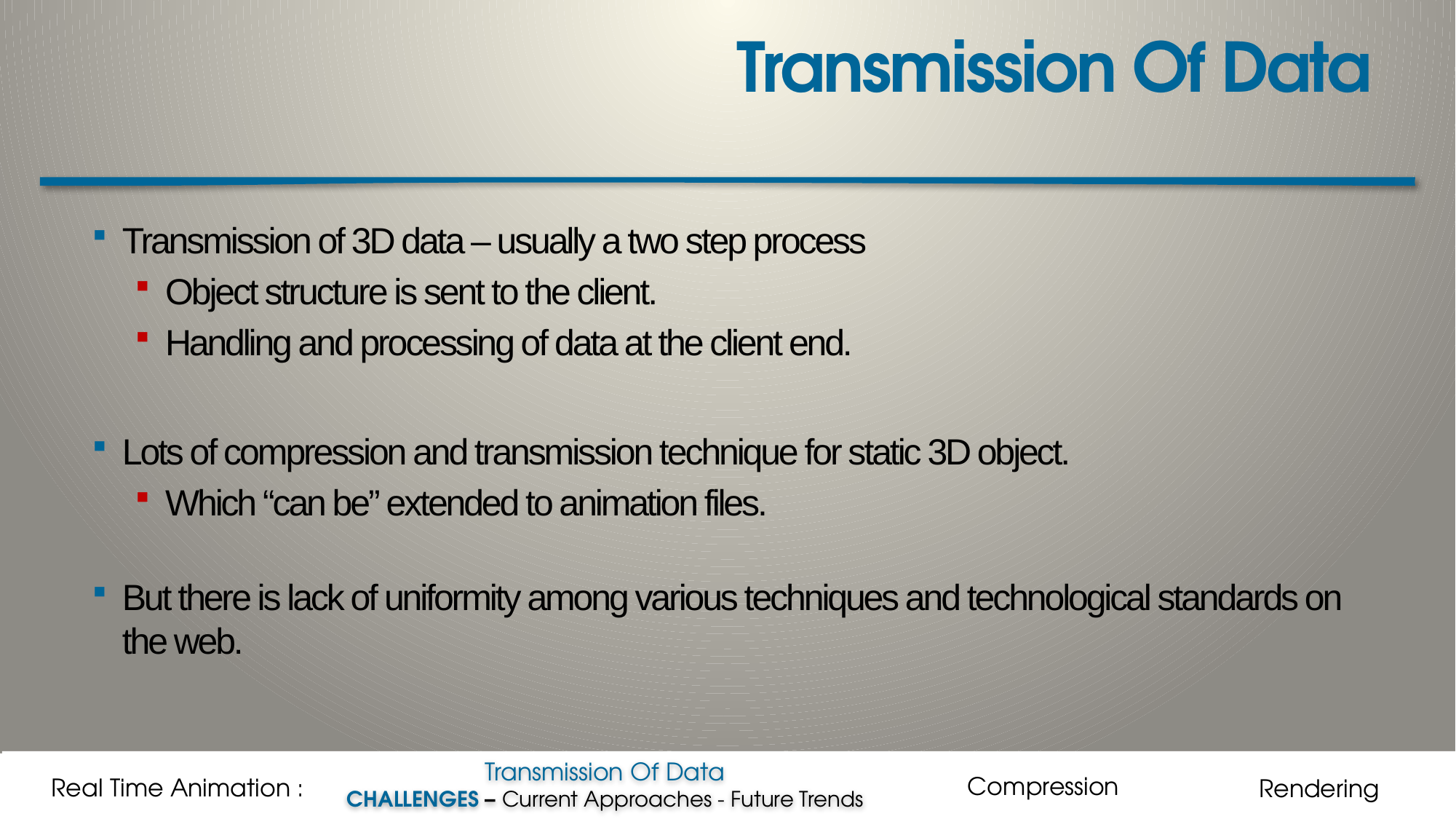

# Transmission Of Data
Transmission of 3D data – usually a two step process
Object structure is sent to the client.
Handling and processing of data at the client end.

Lots of compression and transmission technique for static 3D object.
Which “can be” extended to animation files.

But there is lack of uniformity among various techniques and technological standards on the web.